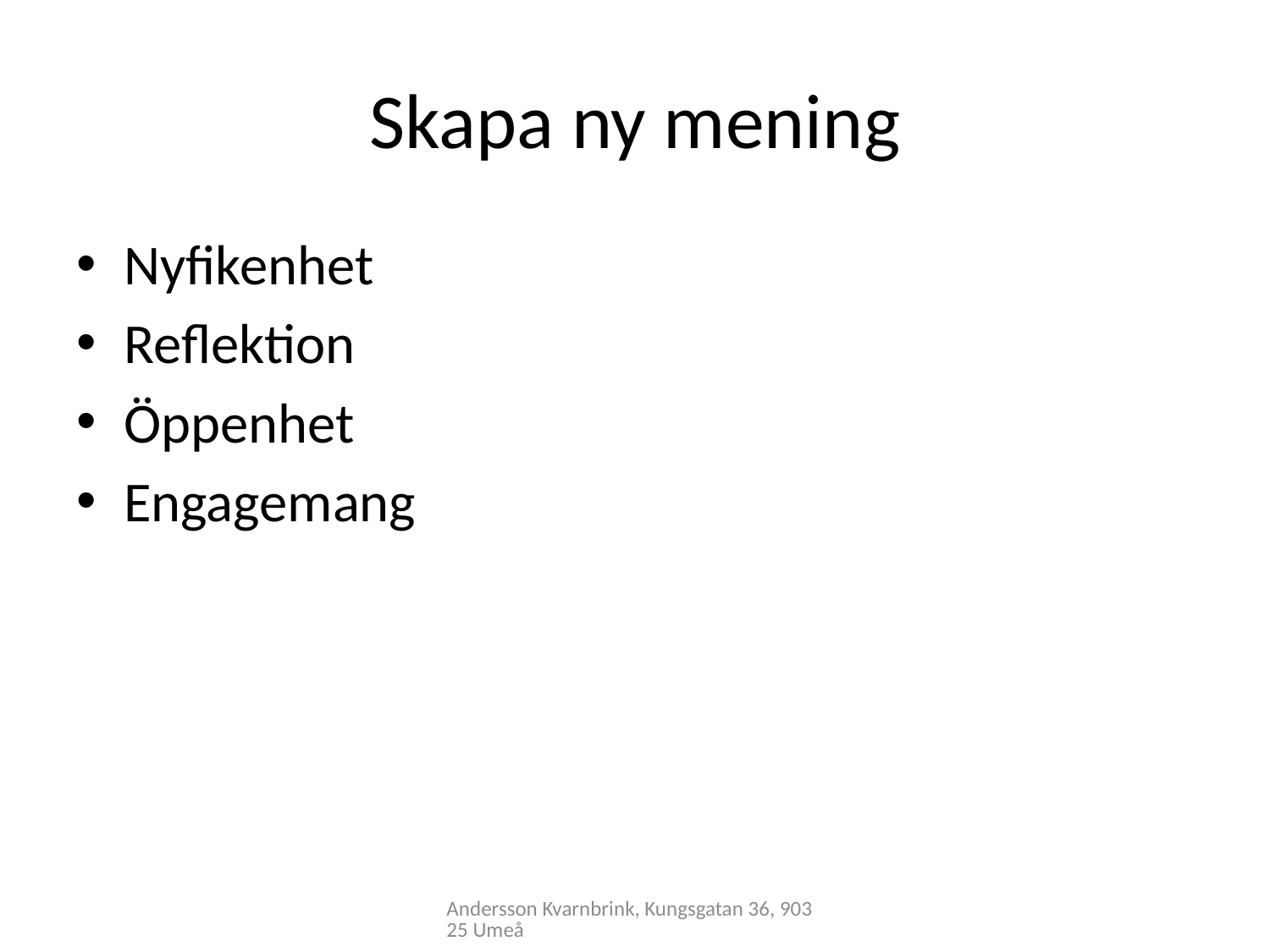

# Skapa ny mening
Nyfikenhet
Reflektion
Öppenhet
Engagemang

Andersson Kvarnbrink, Kungsgatan 36, 90325 Umeå